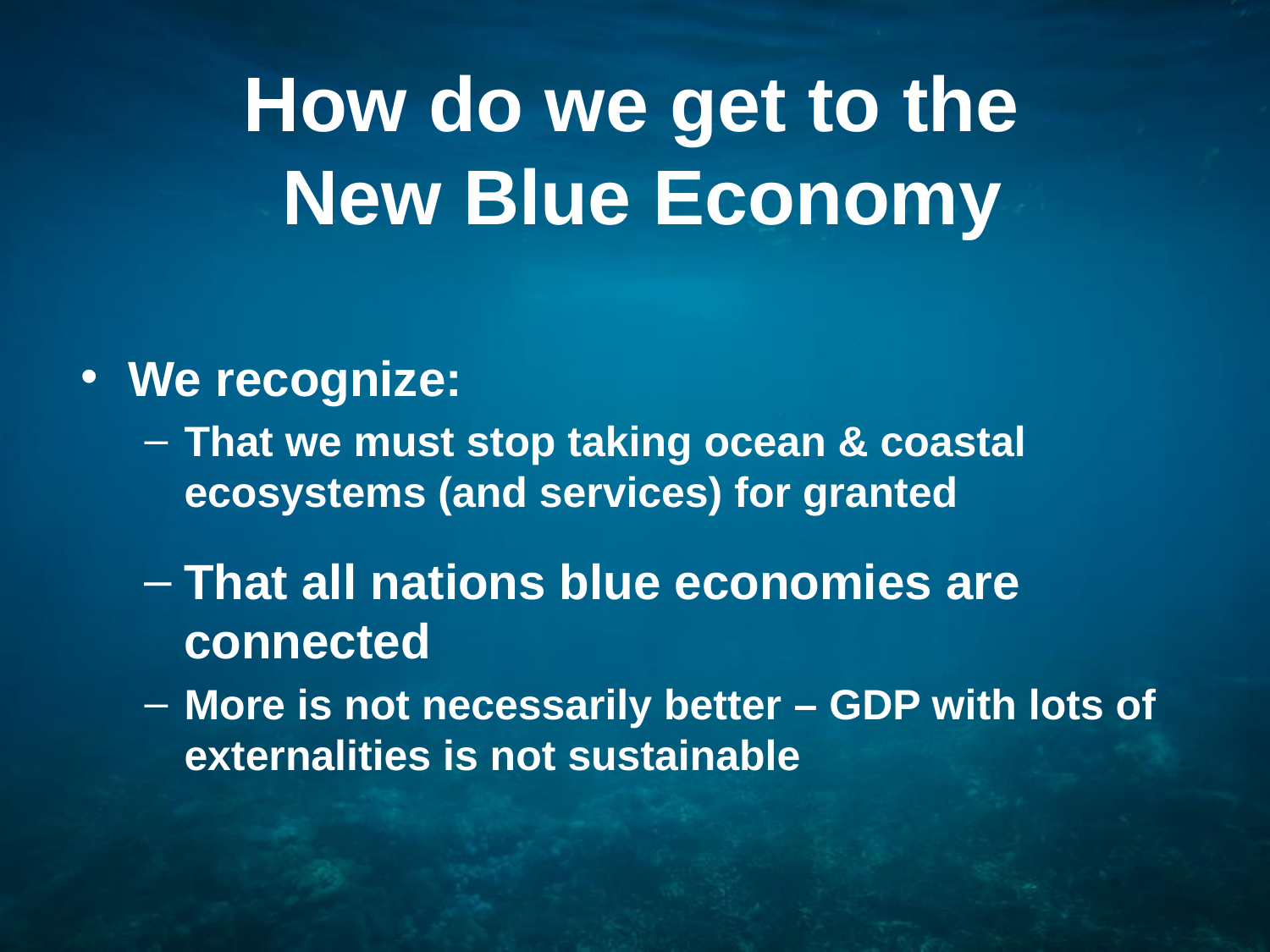

# How do we get to the New Blue Economy

We recognize:
That we must stop taking ocean & coastal ecosystems (and services) for granted

That all nations blue economies are connected
More is not necessarily better – GDP with lots of externalities is not sustainable